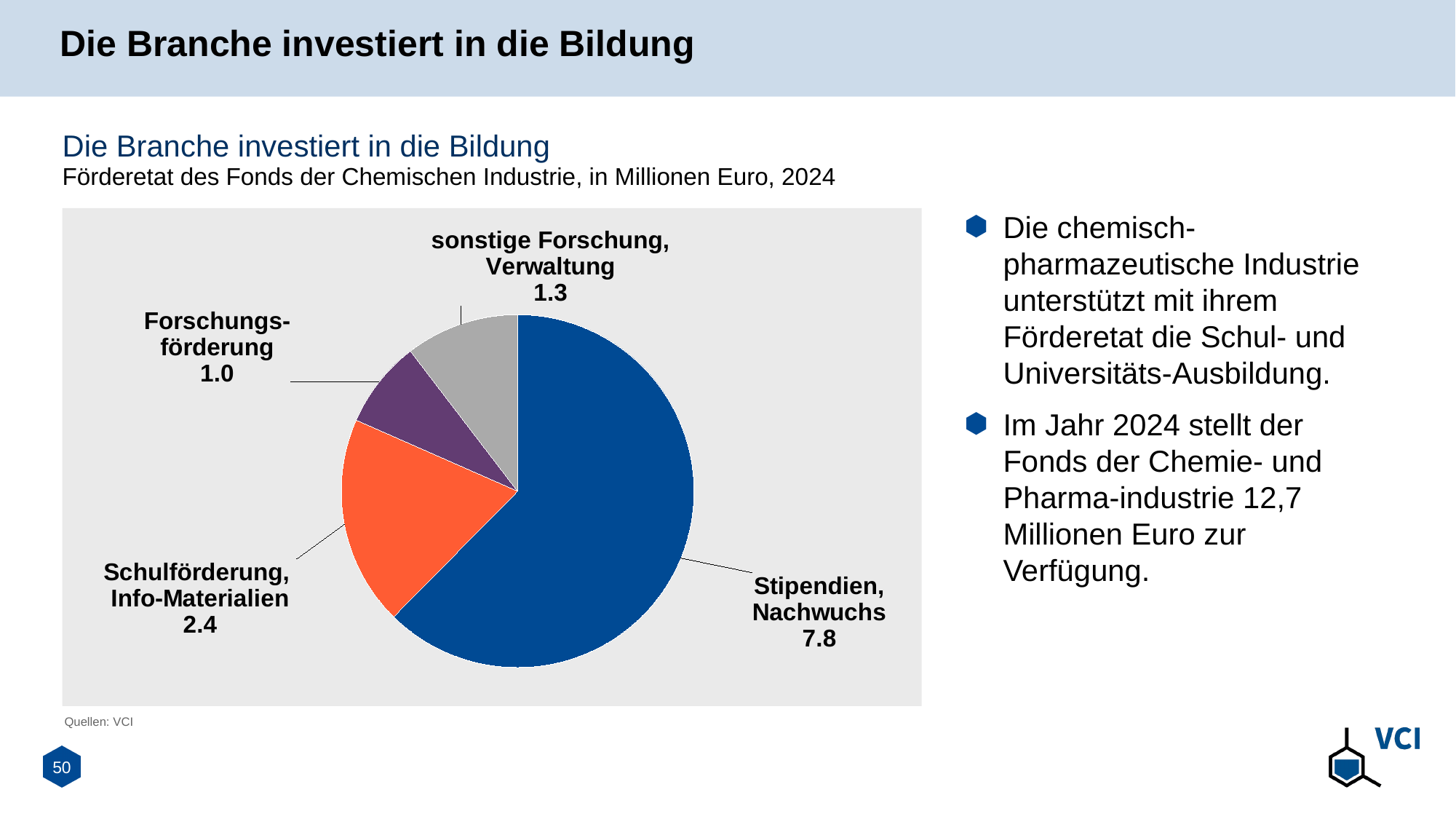

# Die Branche investiert in die Bildung
Die Branche investiert in die Bildung
Förderetat des Fonds der Chemischen Industrie, in Millionen Euro, 2024

Die chemisch-pharmazeutische Industrie unterstützt mit ihrem Förderetat die Schul- und Universitäts-Ausbildung.
Im Jahr 2024 stellt der Fonds der Chemie- und Pharma-industrie 12,7 Millionen Euro zur Verfügung.

### Chart

| Category | 2023 |
|---|---|
| Stipendien, Nachwuchs | 7.8 |
| Schulförderung,
Info-Materialien | 2.4 |
| Forschungs-förderung | 1.0 |
| sonstige Forschung, Verwaltung | 1.3 |
Quellen: VCI

50